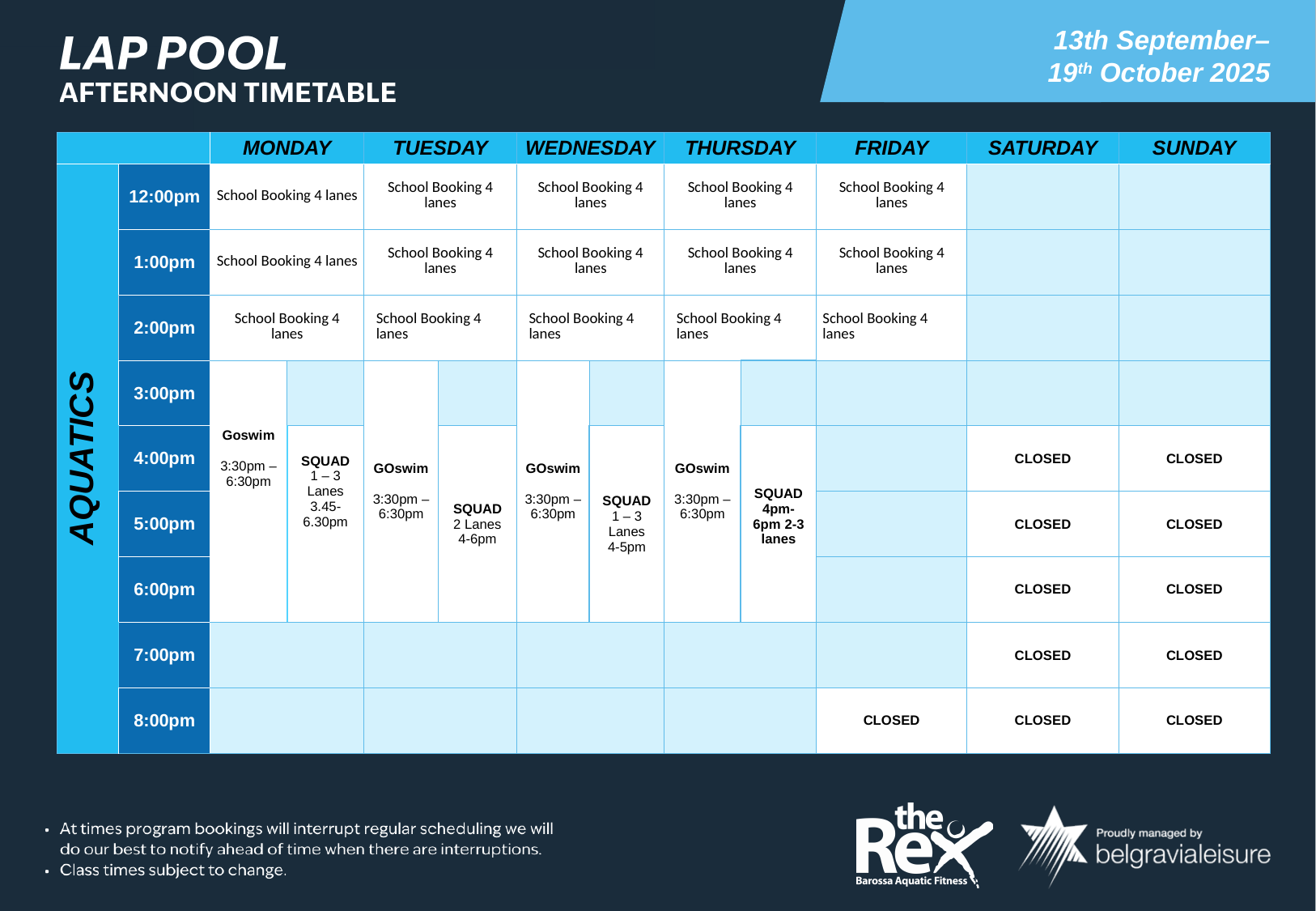

13th September–
19th October 2025
|  |  | MONDAY |  | TUESDAY |  | WEDNESDAY |  | THURSDAY |  | FRIDAY | SATURDAY | SUNDAY |
| --- | --- | --- | --- | --- | --- | --- | --- | --- | --- | --- | --- | --- |
| AQUATICS | 12:00pm | School Booking 4 lanes |  | School Booking 4 lanes |  | School Booking 4 lanes |  | School Booking 4 lanes |  | School Booking 4 lanes |  |  |
| 10.00-11.00 | 1:00pm | School Booking 4 lanes |  | School Booking 4 lanes |  | School Booking 4 lanes |  | School Booking 4 lanes |  | School Booking 4 lanes |  |  |
| 11.00-12.00 | 2:00pm | School Booking 4 lanes |  | School Booking 4 lanes |  | School Booking 4 lanes |  | School Booking 4 lanes |  | School Booking 4 lanes |  |  |
|  | 3:00pm | Goswim 3:30pm – 6:30pm |  | GOswim 3:30pm – 6:30pm |  | GOswim 3:30pm – 6:30pm |  | GOswim 3:30pm – 6:30pm |  |  |  |  |
|  | 4:00pm |  | SQUAD 1 – 3 Lanes 3.45-6.30pm |  | SQUAD 2 Lanes 4-6pm |  | SQUAD 1 – 3 Lanes 4-5pm |  | SQUAD 4pm-6pm 2-3 lanes |  | CLOSED | CLOSED |
|  | 5:00pm |  |  |  |  |  |  |  |  |  | CLOSED | CLOSED |
|  | 6:00pm |  |  |  |  |  |  |  |  |  | CLOSED | CLOSED |
|  | 7:00pm |  |  |  |  |  |  |  |  |  | CLOSED | CLOSED |
|  | 8:00pm |  |  |  |  |  |  |  |  | CLOSED | CLOSED | CLOSED |